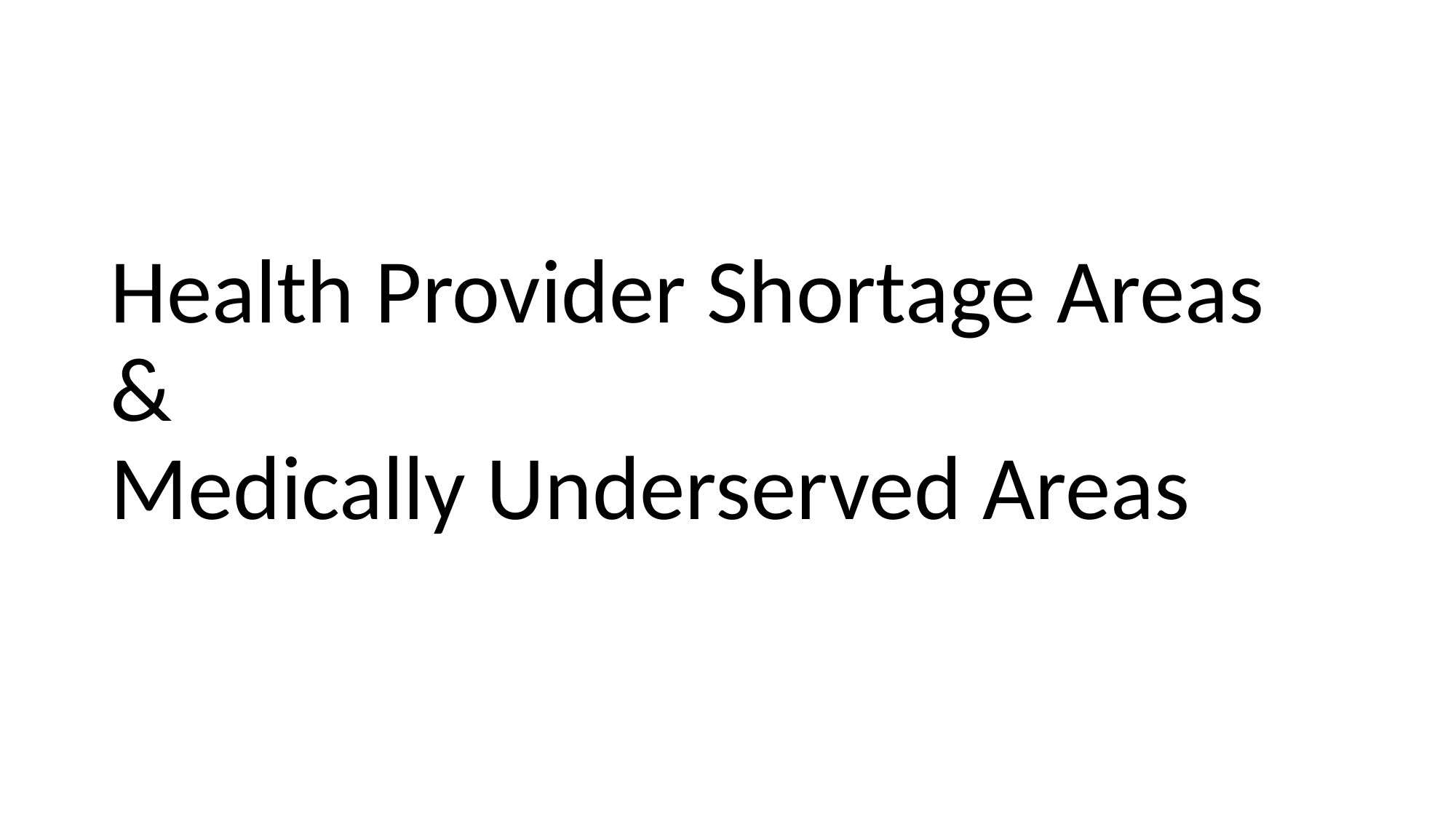

# Health Provider Shortage Areas & Medically Underserved Areas